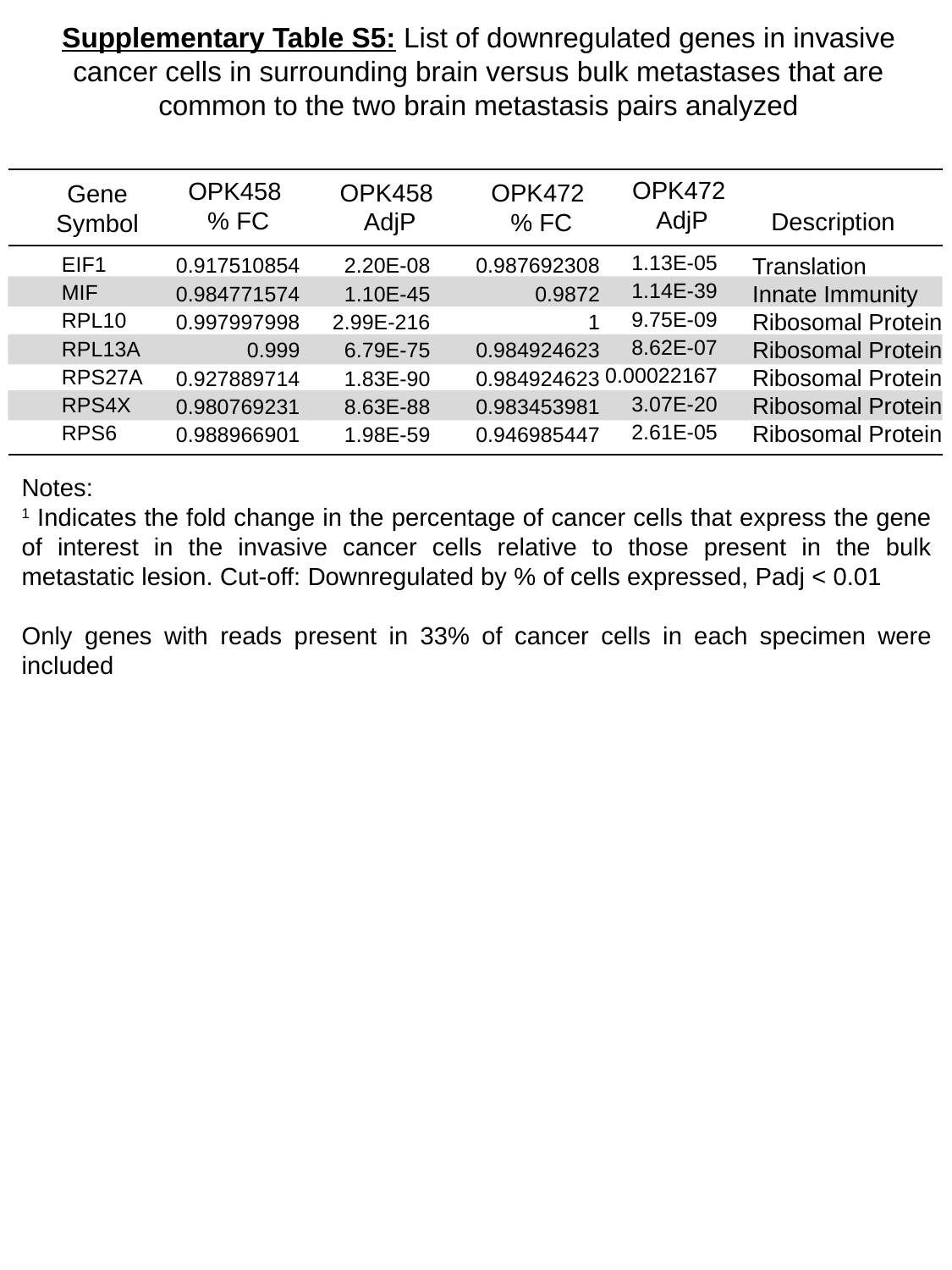

Supplementary Table S5: List of downregulated genes in invasive cancer cells in surrounding brain versus bulk metastases that are common to the two brain metastasis pairs analyzed
OPK472
AdjP
OPK458
% FC
OPK458
AdjP
OPK472
% FC
Gene
Symbol
Description
Translation
Innate Immunity
Ribosomal Protein
Ribosomal Protein
Ribosomal Protein
Ribosomal Protein
Ribosomal Protein
| 1.13E-05 |
| --- |
| 1.14E-39 |
| 9.75E-09 |
| 8.62E-07 |
| 0.00022167 |
| 3.07E-20 |
| 2.61E-05 |
| EIF1 |
| --- |
| MIF |
| RPL10 |
| RPL13A |
| RPS27A |
| RPS4X |
| RPS6 |
| 0.917510854 |
| --- |
| 0.984771574 |
| 0.997997998 |
| 0.999 |
| 0.927889714 |
| 0.980769231 |
| 0.988966901 |
| 2.20E-08 |
| --- |
| 1.10E-45 |
| 2.99E-216 |
| 6.79E-75 |
| 1.83E-90 |
| 8.63E-88 |
| 1.98E-59 |
| 0.987692308 |
| --- |
| 0.9872 |
| 1 |
| 0.984924623 |
| 0.984924623 |
| 0.983453981 |
| 0.946985447 |

Notes:
1 Indicates the fold change in the percentage of cancer cells that express the gene of interest in the invasive cancer cells relative to those present in the bulk metastatic lesion. Cut-off: Downregulated by % of cells expressed, Padj < 0.01

Only genes with reads present in 33% of cancer cells in each specimen were included